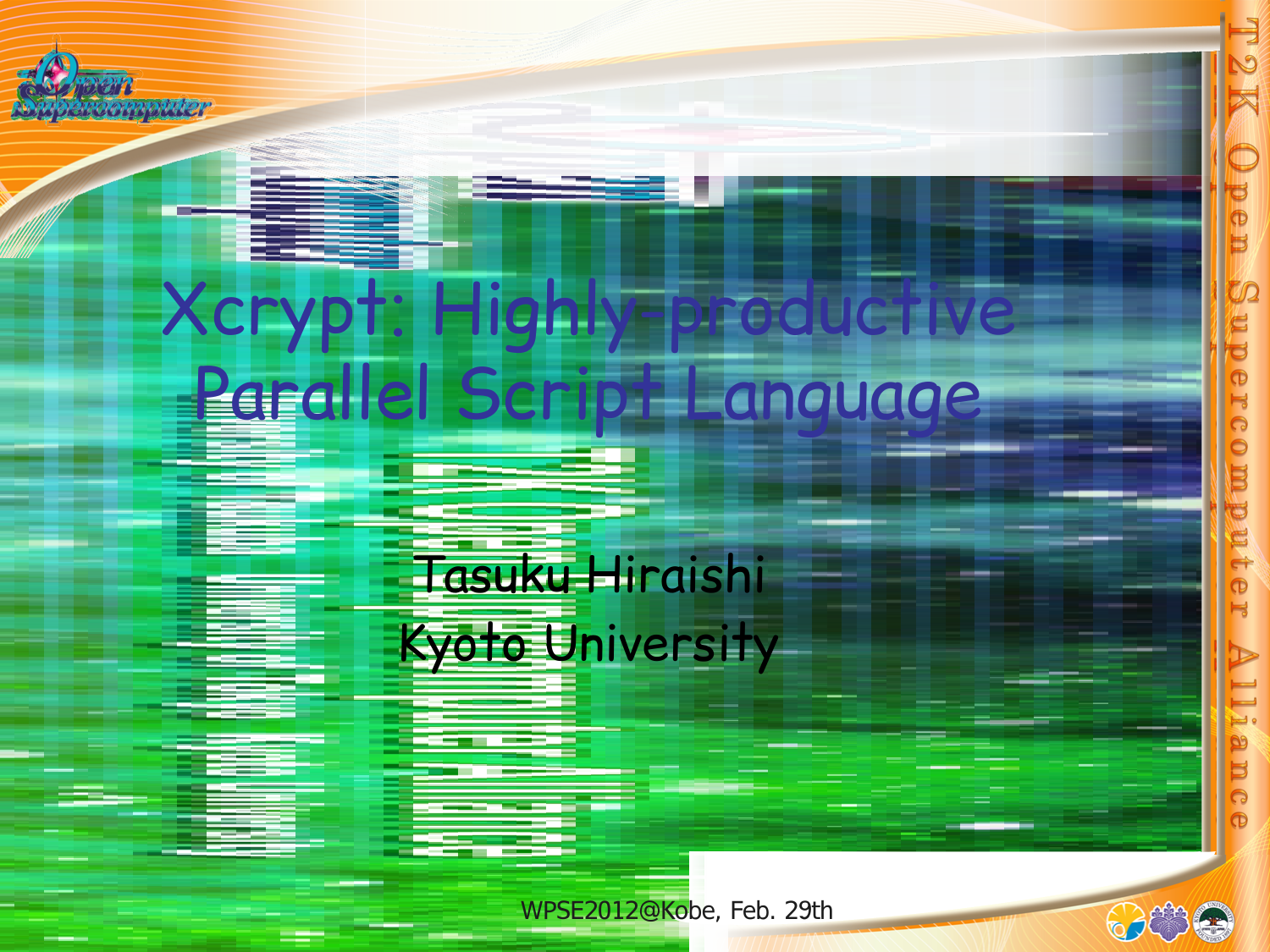

# Xcrypt: Highly-productive Parallel Script Language
Tasuku Hiraishi
Kyoto University
WPSE2012@Kobe, Feb. 29th